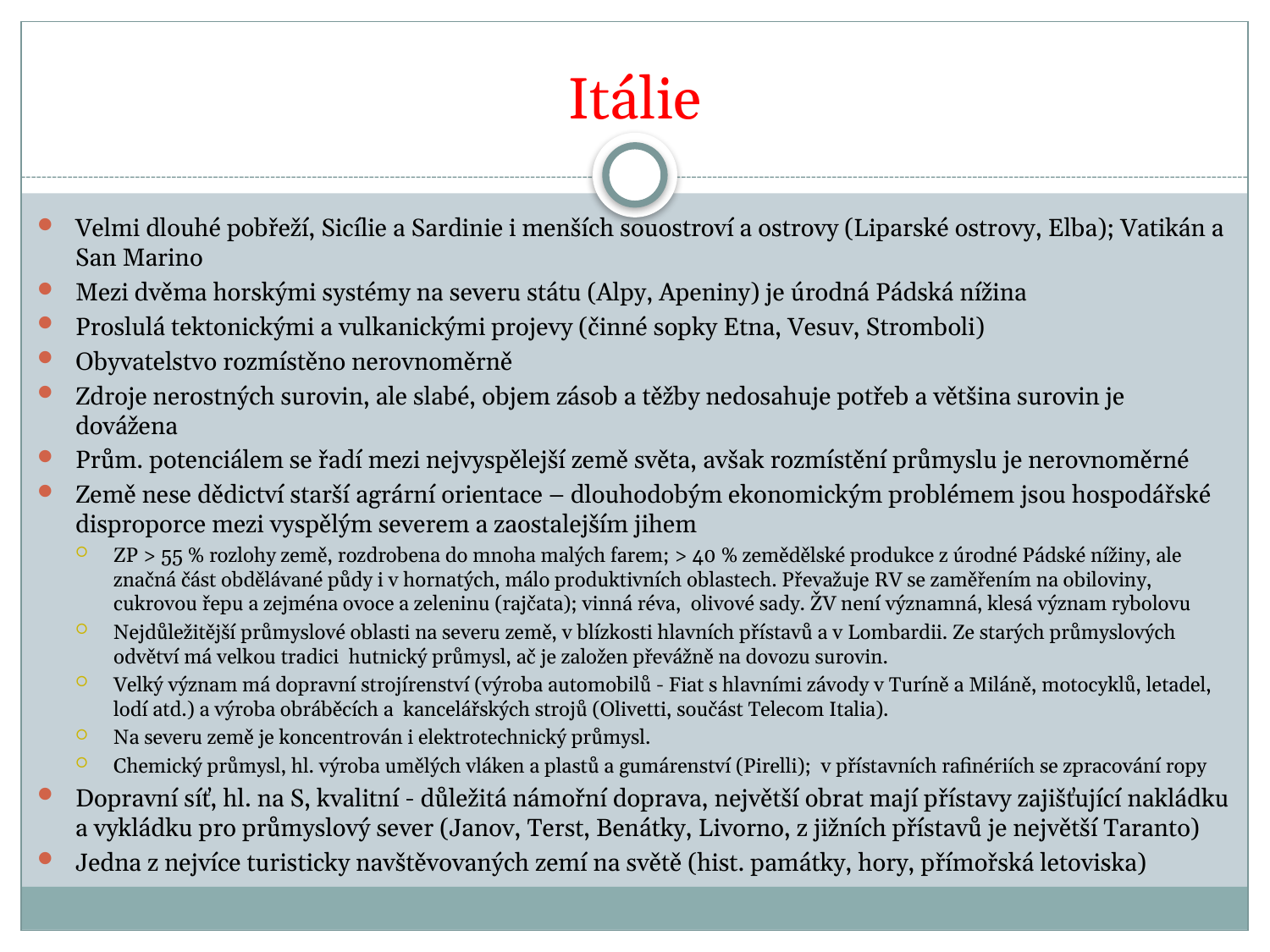

# Itálie
Velmi dlouhé pobřeží, Sicílie a Sardinie i menších souostroví a ostrovy (Liparské ostrovy, Elba); Vatikán a San Marino
Mezi dvěma horskými systémy na severu státu (Alpy, Apeniny) je úrodná Pádská nížina
Proslulá tektonickými a vulkanickými projevy (činné sopky Etna, Vesuv, Stromboli)
Obyvatelstvo rozmístěno nerovnoměrně
Zdroje nerostných surovin, ale slabé, objem zásob a těžby nedosahuje potřeb a většina surovin je dovážena
Prům. potenciálem se řadí mezi nejvyspělejší země světa, avšak rozmístění průmyslu je nerovnoměrné
Země nese dědictví starší agrární orientace – dlouhodobým ekonomickým problémem jsou hospodářské disproporce mezi vyspělým severem a zaostalejším jihem
ZP > 55 % rozlohy země, rozdrobena do mnoha malých farem; > 40 % zemědělské produkce z úrodné Pádské nížiny, ale značná část obdělávané půdy i v hornatých, málo produktivních oblastech. Převažuje RV se zaměřením na obiloviny, cukrovou řepu a zejména ovoce a zeleninu (rajčata); vinná réva,  olivové sady. ŽV není významná, klesá význam rybolovu
Nejdůležitější průmyslové oblasti na severu země, v blízkosti hlavních přístavů a v Lombardii. Ze starých průmyslových odvětví má velkou tradici  hutnický průmysl, ač je založen převážně na dovozu surovin.
Velký význam má dopravní strojírenství (výroba automobilů - Fiat s hlavními závody v Turíně a Miláně, motocyklů, letadel, lodí atd.) a výroba obráběcích a  kancelářských strojů (Olivetti, součást Telecom Italia).
Na severu země je koncentrován i elektrotechnický průmysl.
Chemický průmysl, hl. výroba umělých vláken a plastů a gumárenství (Pirelli);  v přístavních rafinériích se zpracování ropy
Dopravní síť, hl. na S, kvalitní - důležitá námořní doprava, největší obrat mají přístavy zajišťující nakládku a vykládku pro průmyslový sever (Janov, Terst, Benátky, Livorno, z jižních přístavů je největší Taranto)
Jedna z nejvíce turisticky navštěvovaných zemí na světě (hist. památky, hory, přímořská letoviska)